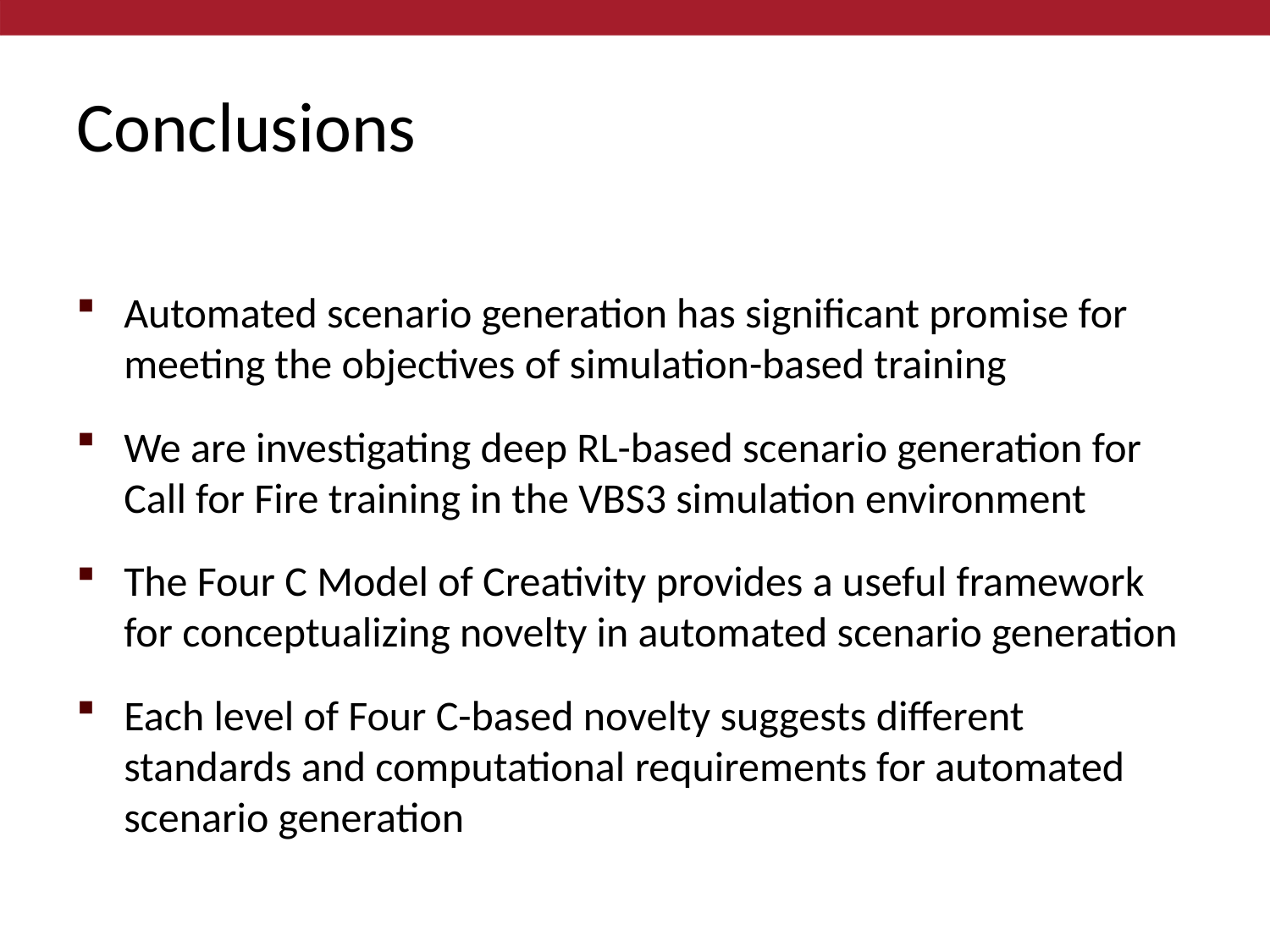

# Conclusions
Automated scenario generation has significant promise for meeting the objectives of simulation-based training
We are investigating deep RL-based scenario generation for Call for Fire training in the VBS3 simulation environment
The Four C Model of Creativity provides a useful framework for conceptualizing novelty in automated scenario generation
Each level of Four C-based novelty suggests different standards and computational requirements for automated scenario generation